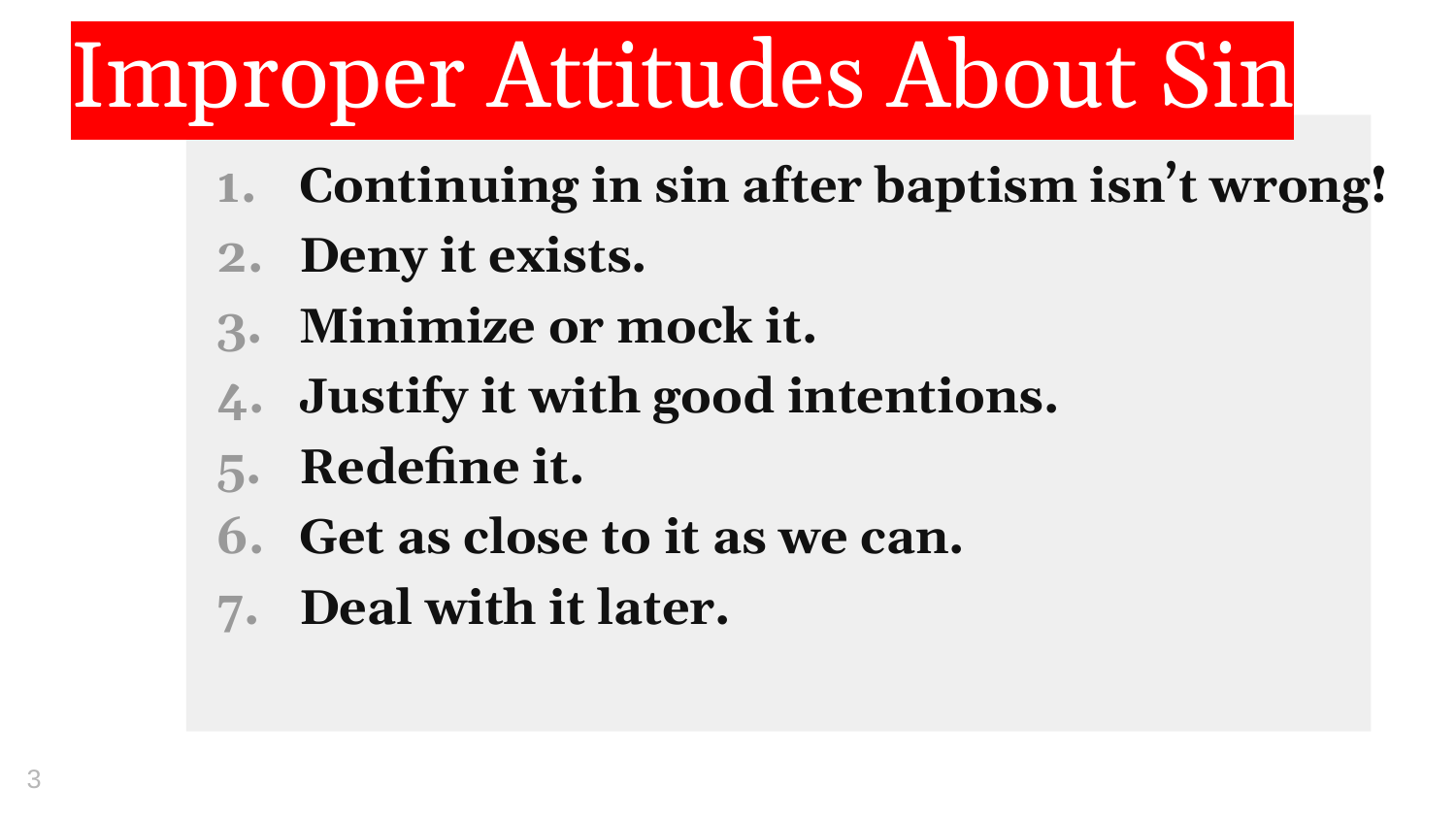

Improper Attitudes About Sin
Continuing in sin after baptism isn’t wrong!
Deny it exists.
Minimize or mock it.
Justify it with good intentions.
Redefine it.
Get as close to it as we can.
Deal with it later.
3